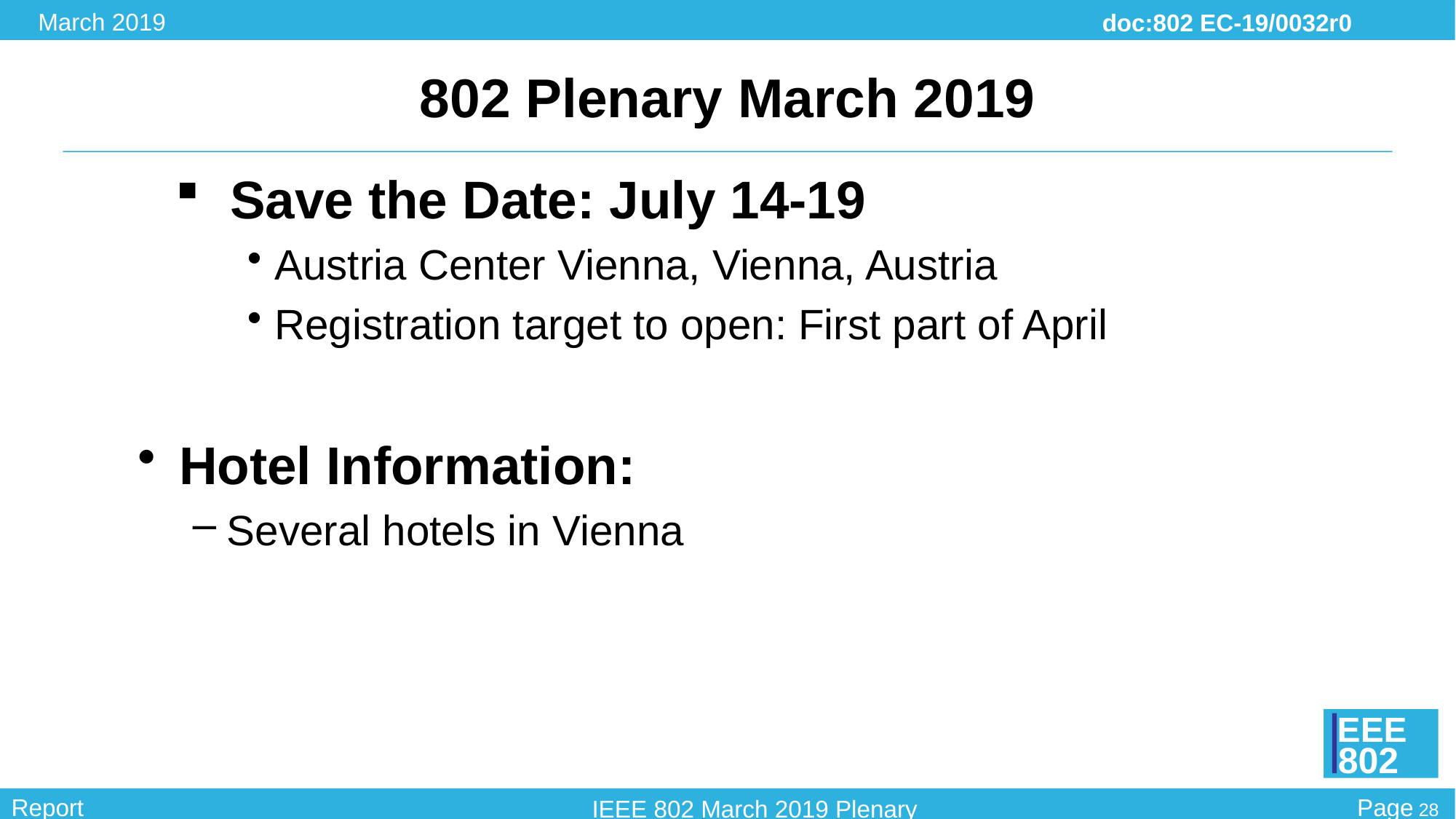

# 802 Plenary March 2019
Save the Date: July 14-19
Austria Center Vienna, Vienna, Austria
Registration target to open: First part of April

Hotel Information:
Several hotels in Vienna